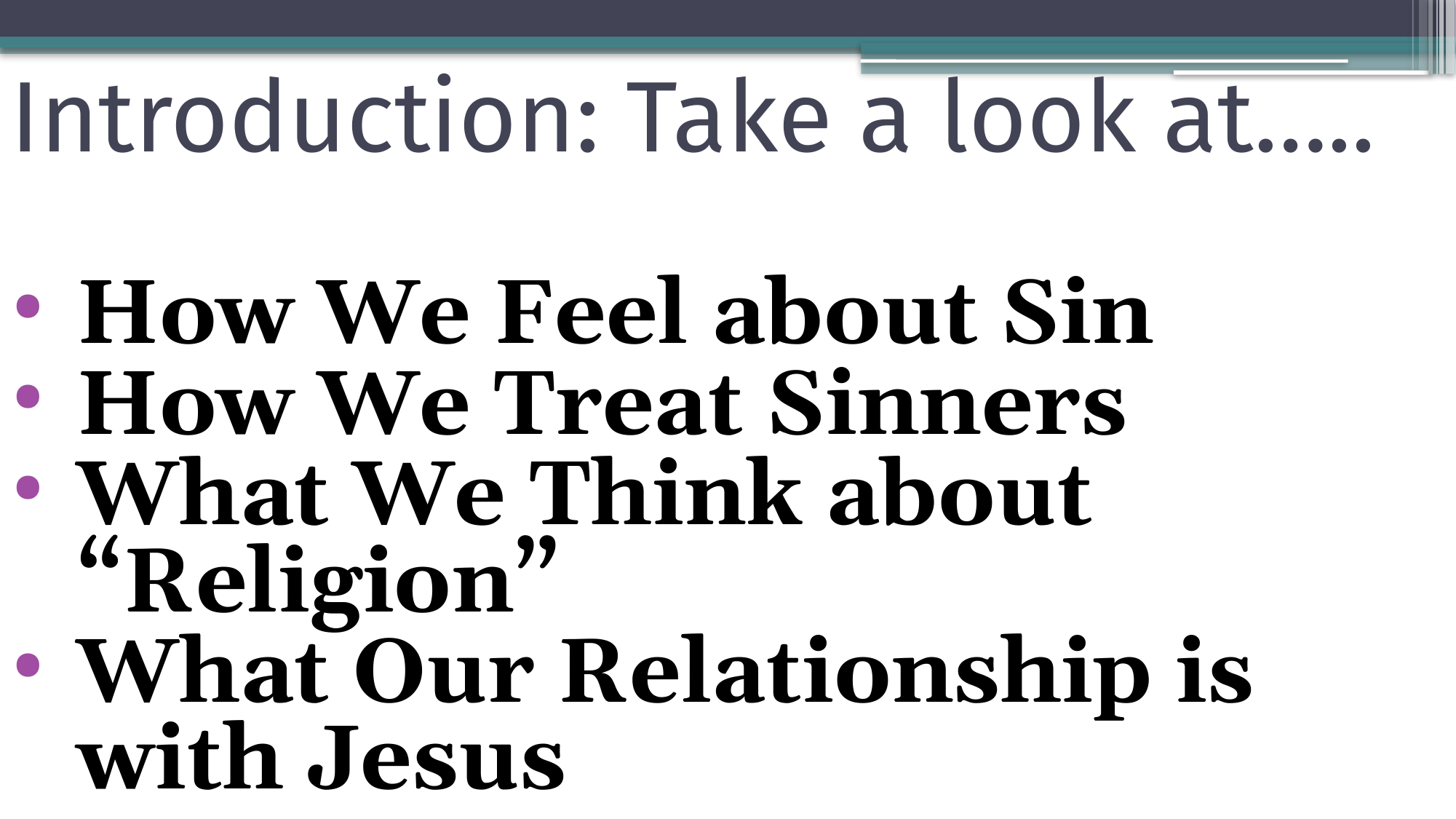

# Introduction: Take a look at…..

How We Feel about Sin
How We Treat Sinners
What We Think about “Religion”
What Our Relationship is with Jesus